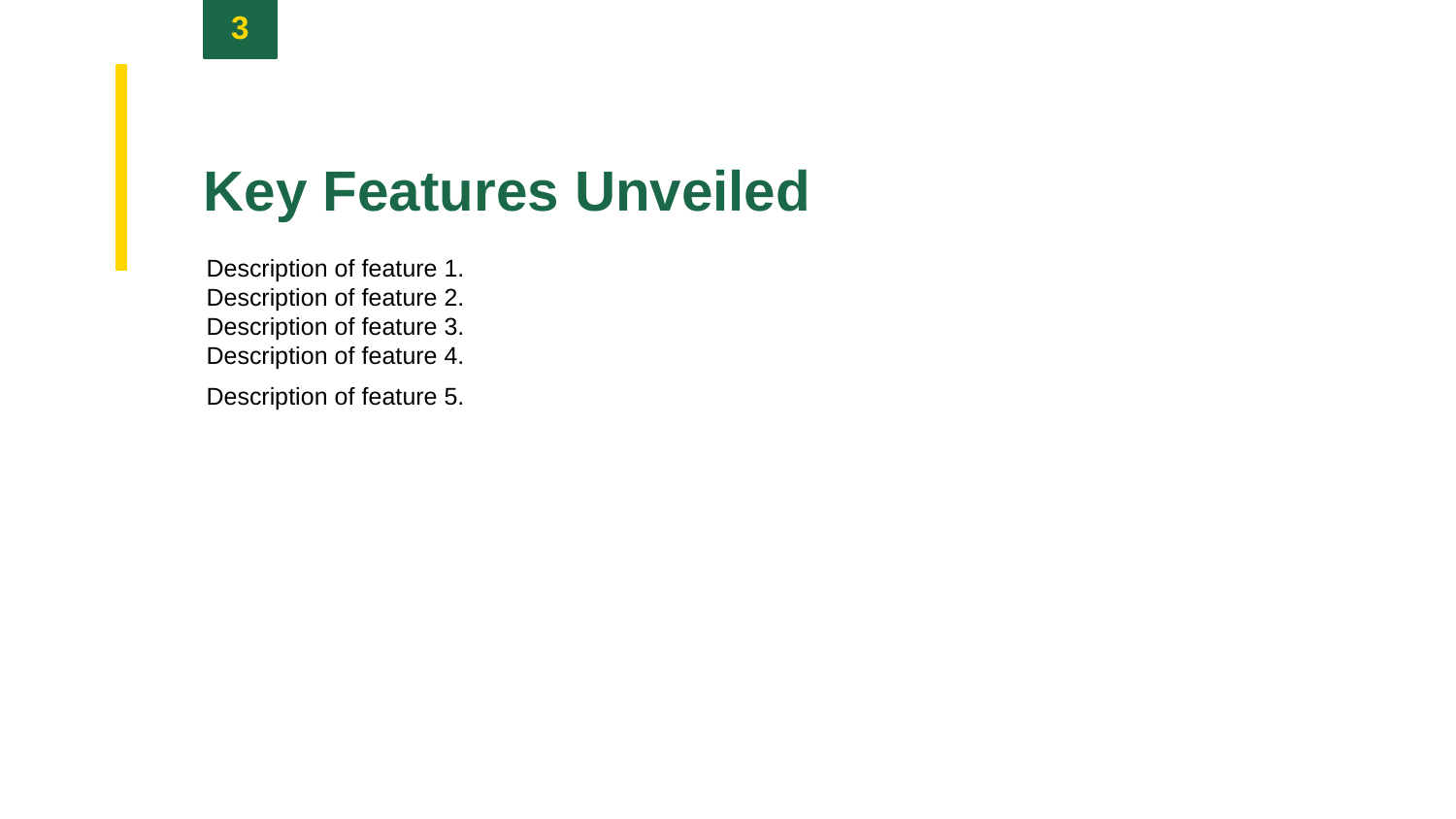

3

Key Features Unveiled
Description of feature 1.
Description of feature 2.
Description of feature 3.
Description of feature 4.
Description of feature 5.